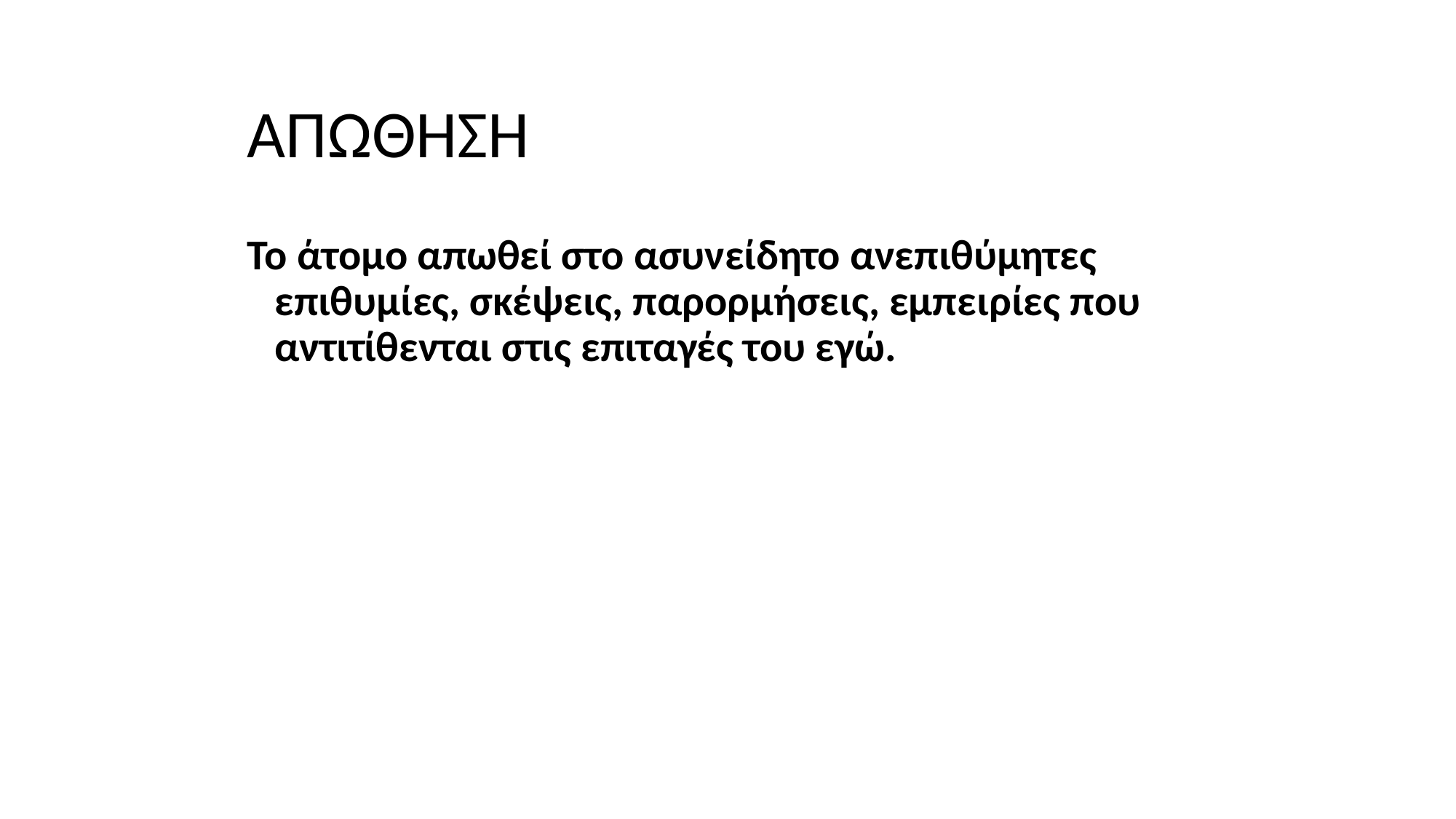

ΑΠΩΘΗΣΗ
Το άτομο απωθεί στο ασυνείδητο ανεπιθύμητες επιθυμίες, σκέψεις, παρορμήσεις, εμπειρίες που αντιτίθενται στις επιταγές του εγώ.